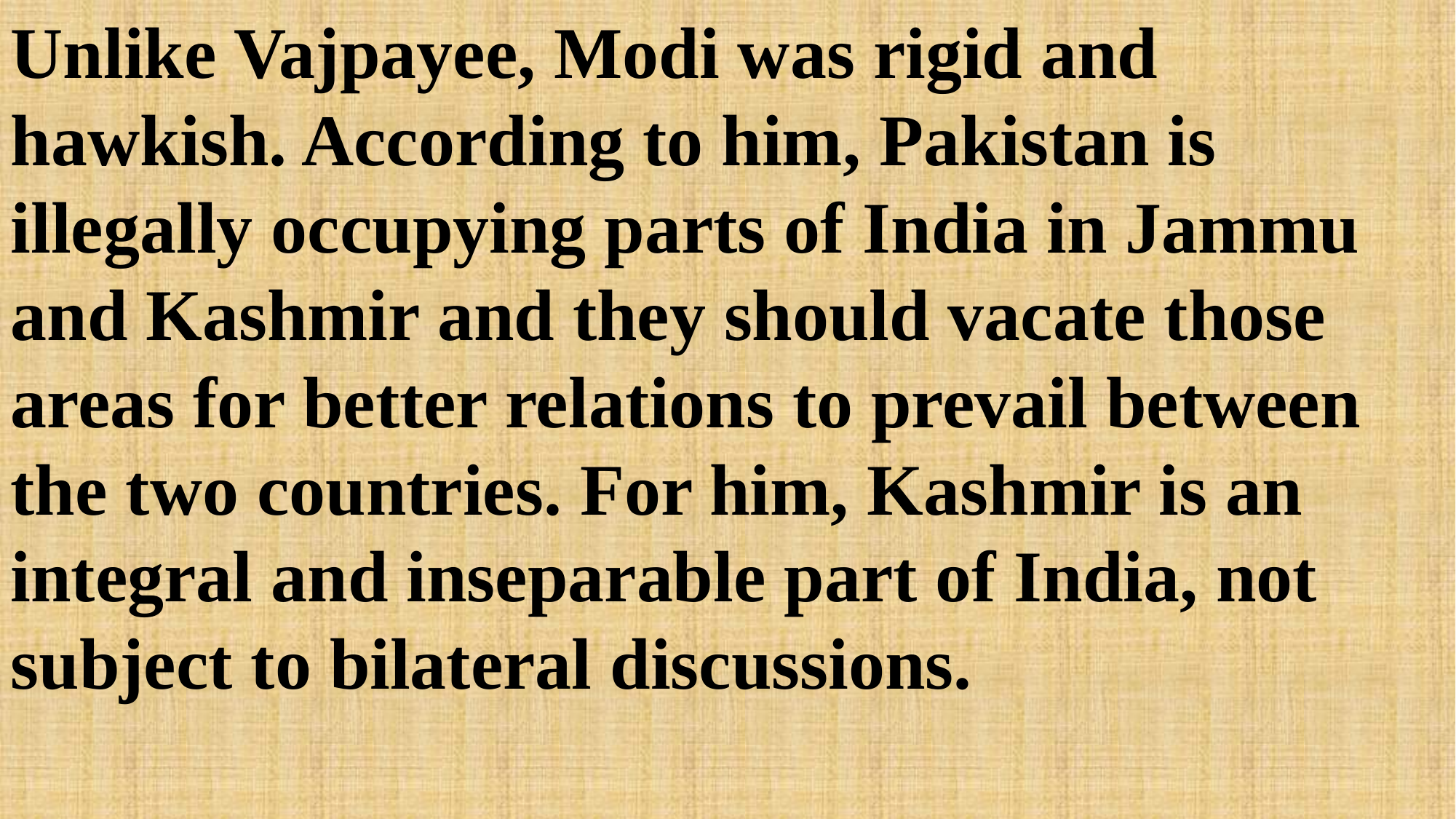

Unlike Vajpayee, Modi was rigid and hawkish. According to him, Pakistan is illegally occupying parts of India in Jammu and Kashmir and they should vacate those areas for better relations to prevail between the two countries. For him, Kashmir is an integral and inseparable part of India, not subject to bilateral discussions.
#